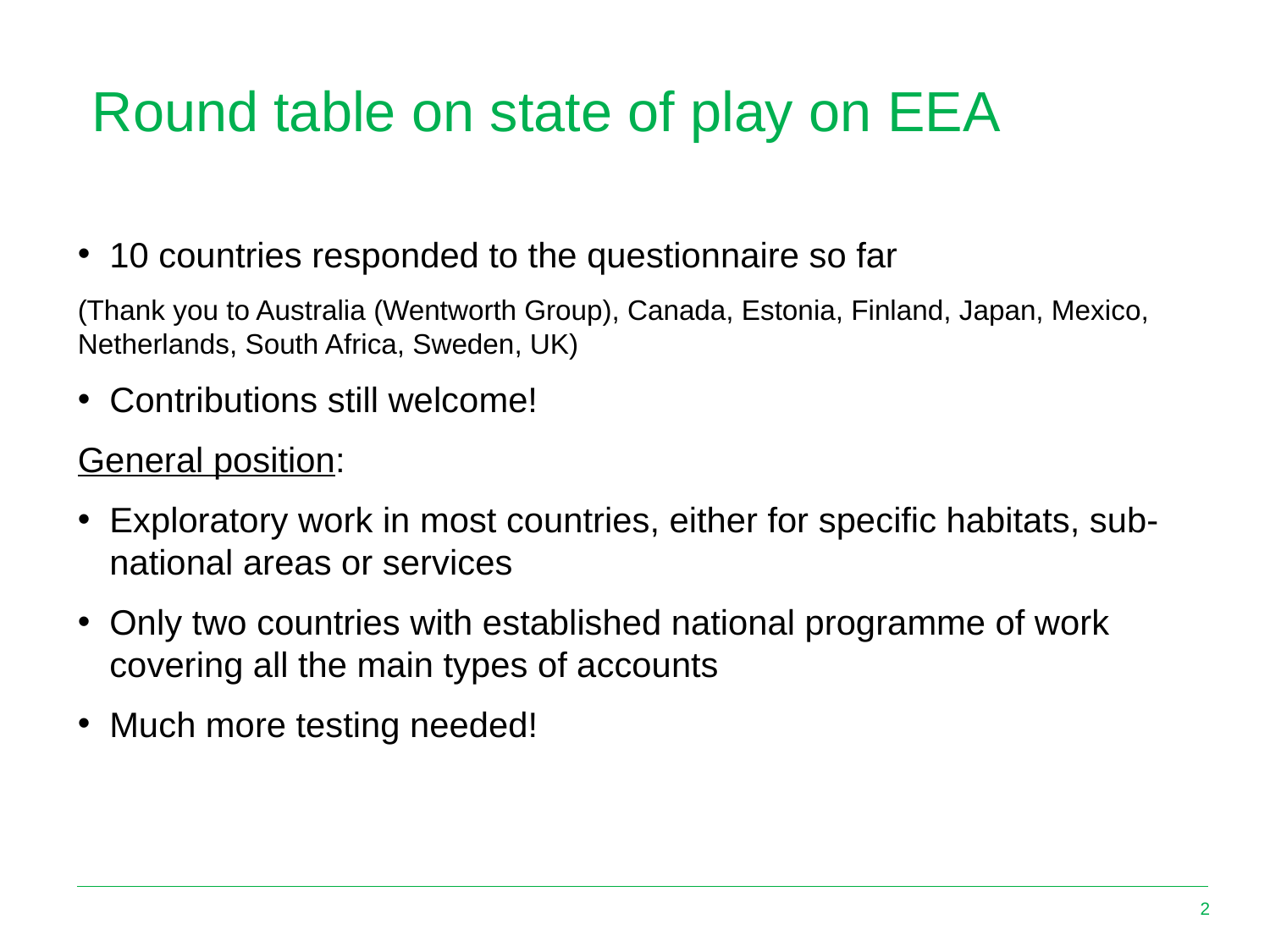

Round table on state of play on EEA
10 countries responded to the questionnaire so far
(Thank you to Australia (Wentworth Group), Canada, Estonia, Finland, Japan, Mexico, Netherlands, South Africa, Sweden, UK)
Contributions still welcome!
General position:
Exploratory work in most countries, either for specific habitats, sub-national areas or services
Only two countries with established national programme of work covering all the main types of accounts
Much more testing needed!

2